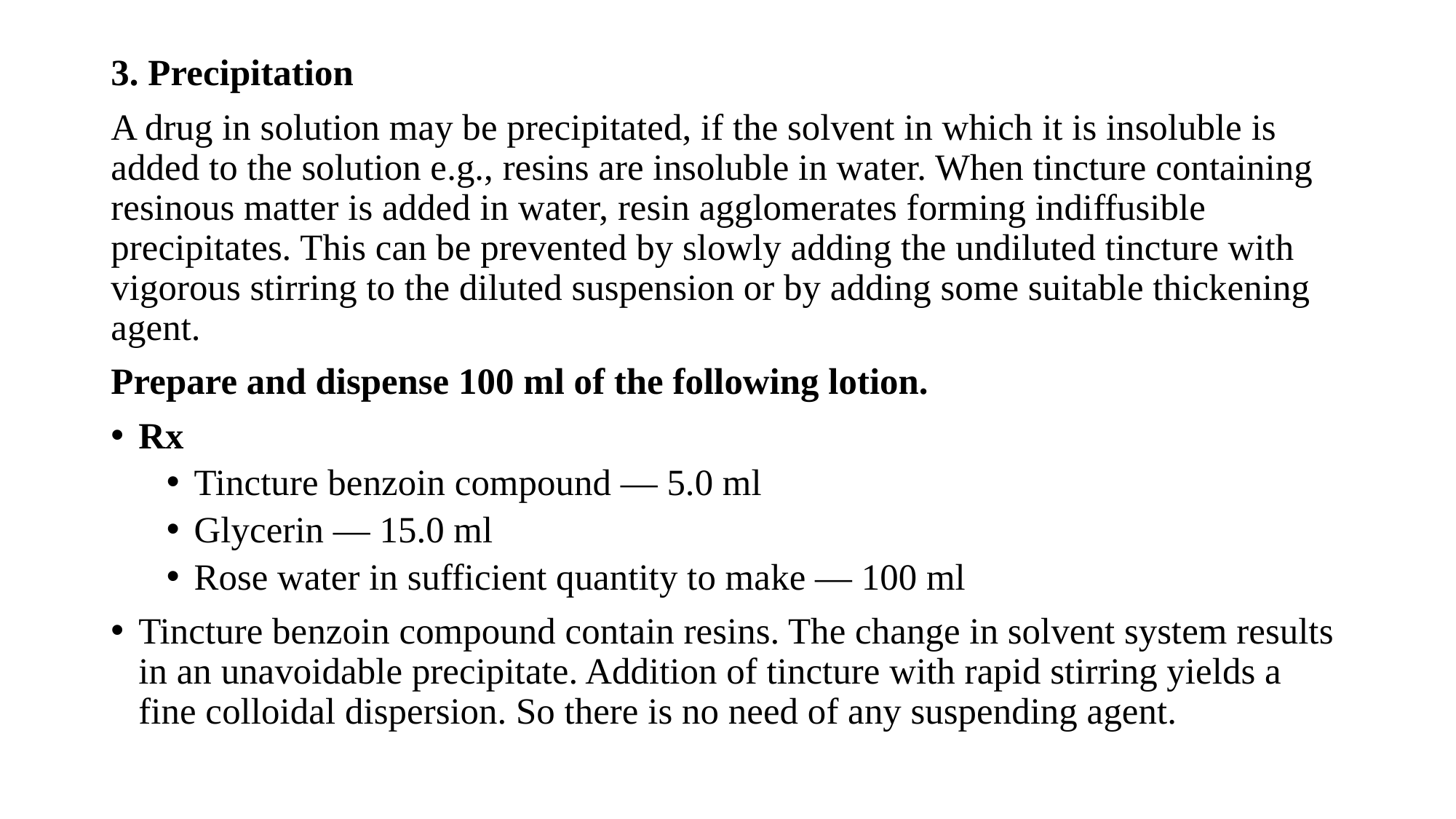

3. Precipitation
A drug in solution may be precipitated, if the solvent in which it is insoluble is added to the solution e.g., resins are insoluble in water. When tincture containing resinous matter is added in water, resin agglomerates forming indiffusible precipitates. This can be prevented by slowly adding the undiluted tincture with vigorous stirring to the diluted suspension or by adding some suitable thickening agent.
Prepare and dispense 100 ml of the following lotion.
Rx
Tincture benzoin compound — 5.0 ml
Glycerin — 15.0 ml
Rose water in sufficient quantity to make — 100 ml
Tincture benzoin compound contain resins. The change in solvent system results in an unavoidable precipitate. Addition of tincture with rapid stirring yields a fine colloidal dispersion. So there is no need of any suspending agent.